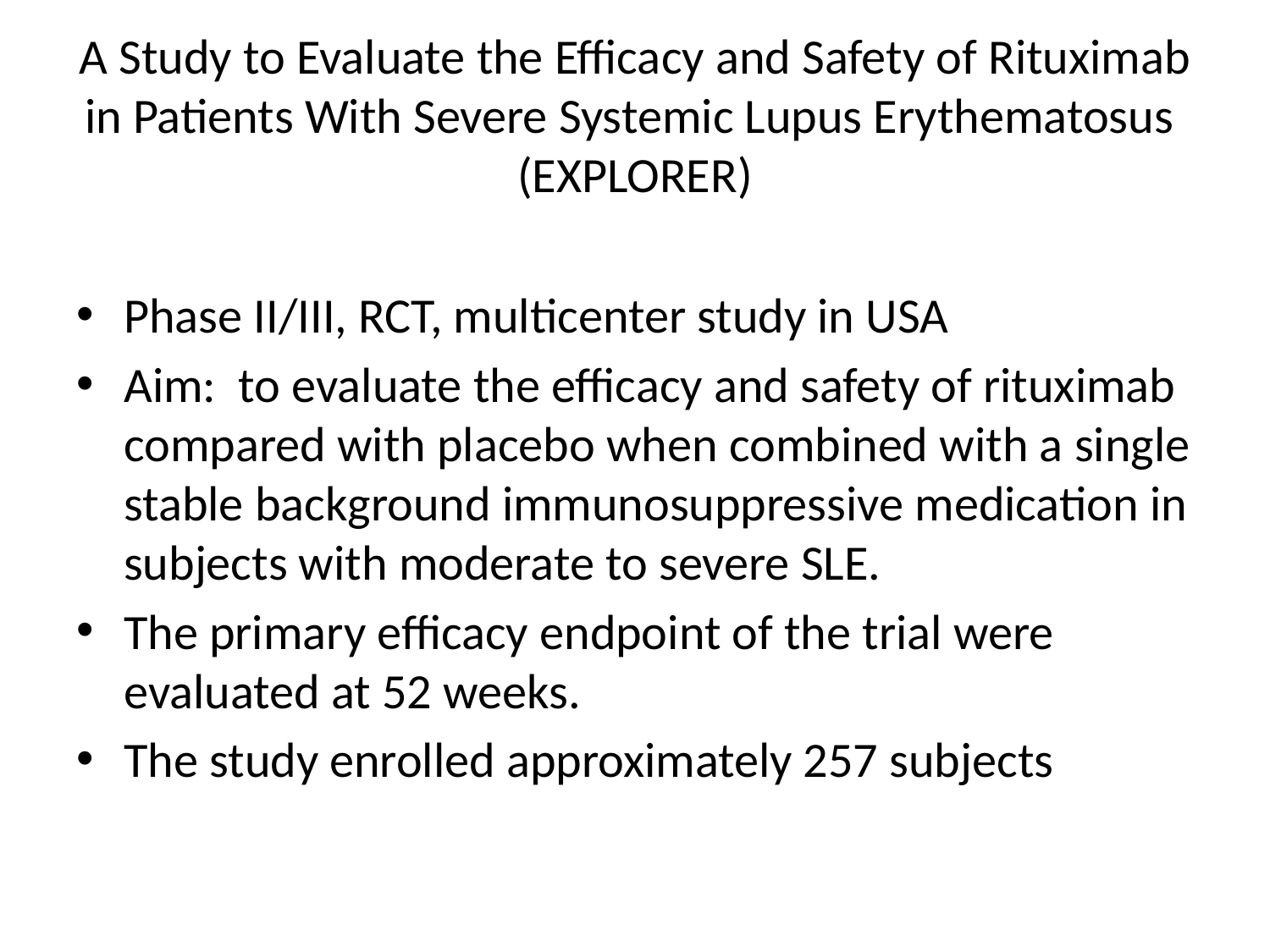

# A Study to Evaluate the Efficacy and Safety of Rituximab in Patients With Severe Systemic Lupus Erythematosus (EXPLORER)
Phase II/III, RCT, multicenter study in USA
Aim:  to evaluate the efficacy and safety of rituximab compared with placebo when combined with a single stable background immunosuppressive medication in subjects with moderate to severe SLE.
The primary efficacy endpoint of the trial were evaluated at 52 weeks.
The study enrolled approximately 257 subjects